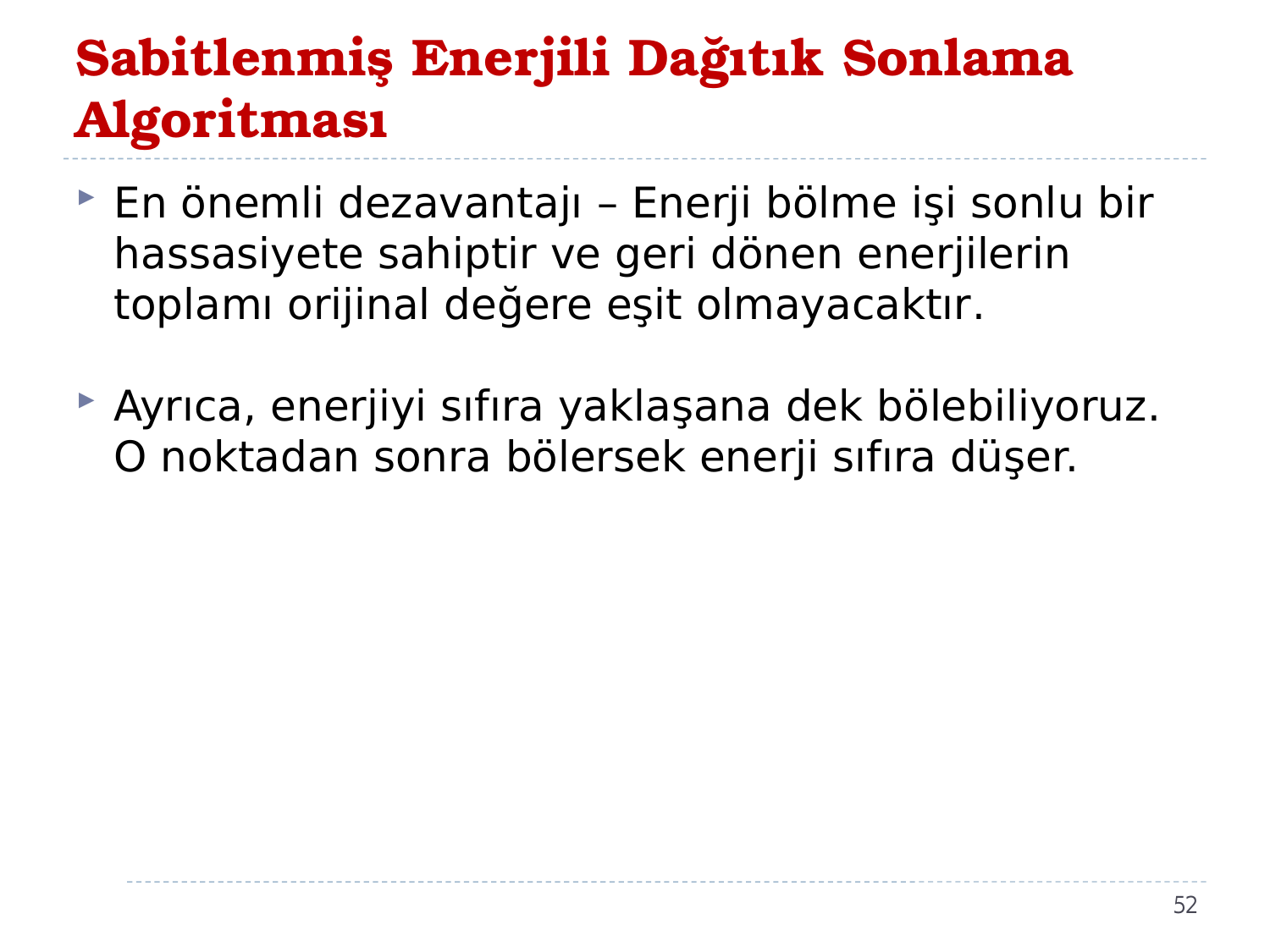

# Sabitlenmiş Enerjili Dağıtık Sonlama Algoritması
En önemli dezavantajı – Enerji bölme işi sonlu bir hassasiyete sahiptir ve geri dönen enerjilerin toplamı orijinal değere eşit olmayacaktır.

Ayrıca, enerjiyi sıfıra yaklaşana dek bölebiliyoruz. O noktadan sonra bölersek enerji sıfıra düşer.

52